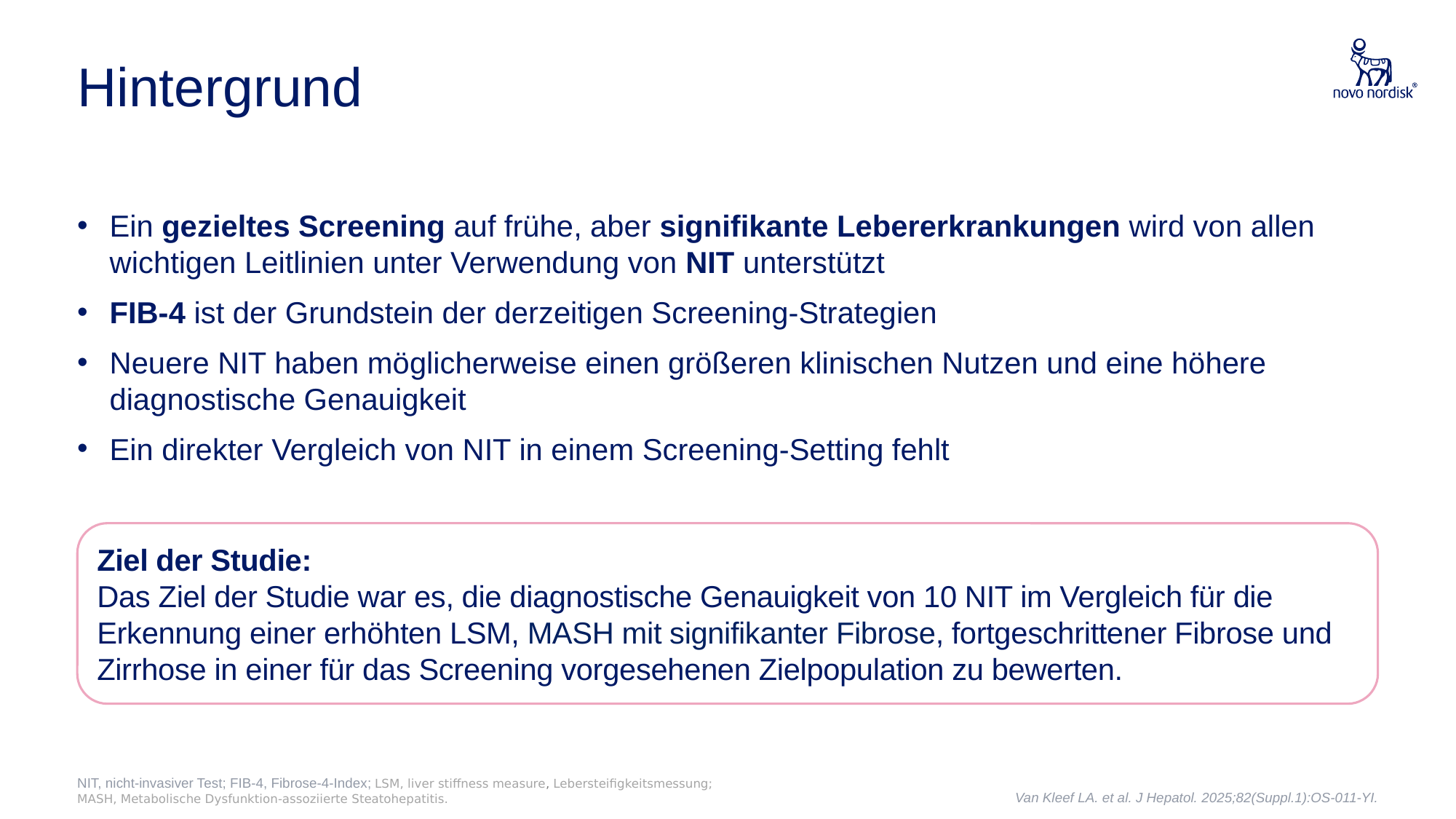

# Hintergrund
Ein gezieltes Screening auf frühe, aber signifikante Lebererkrankungen wird von allen wichtigen Leitlinien unter Verwendung von NIT unterstützt
FIB-4 ist der Grundstein der derzeitigen Screening-Strategien
Neuere NIT haben möglicherweise einen größeren klinischen Nutzen und eine höhere diagnostische Genauigkeit
Ein direkter Vergleich von NIT in einem Screening-Setting fehlt

Ziel der Studie:
Das Ziel der Studie war es, die diagnostische Genauigkeit von 10 NIT im Vergleich für die Erkennung einer erhöhten LSM, MASH mit signifikanter Fibrose, fortgeschrittener Fibrose und Zirrhose in einer für das Screening vorgesehenen Zielpopulation zu bewerten.
NIT, nicht-invasiver Test; FIB-4, Fibrose-4-Index; LSM, liver stiffness measure, Lebersteifigkeitsmessung; MASH, Metabolische Dysfunktion-assoziierte Steatohepatitis.
Van Kleef LA. et al. J Hepatol. 2025;82(Suppl.1):OS-011-YI.